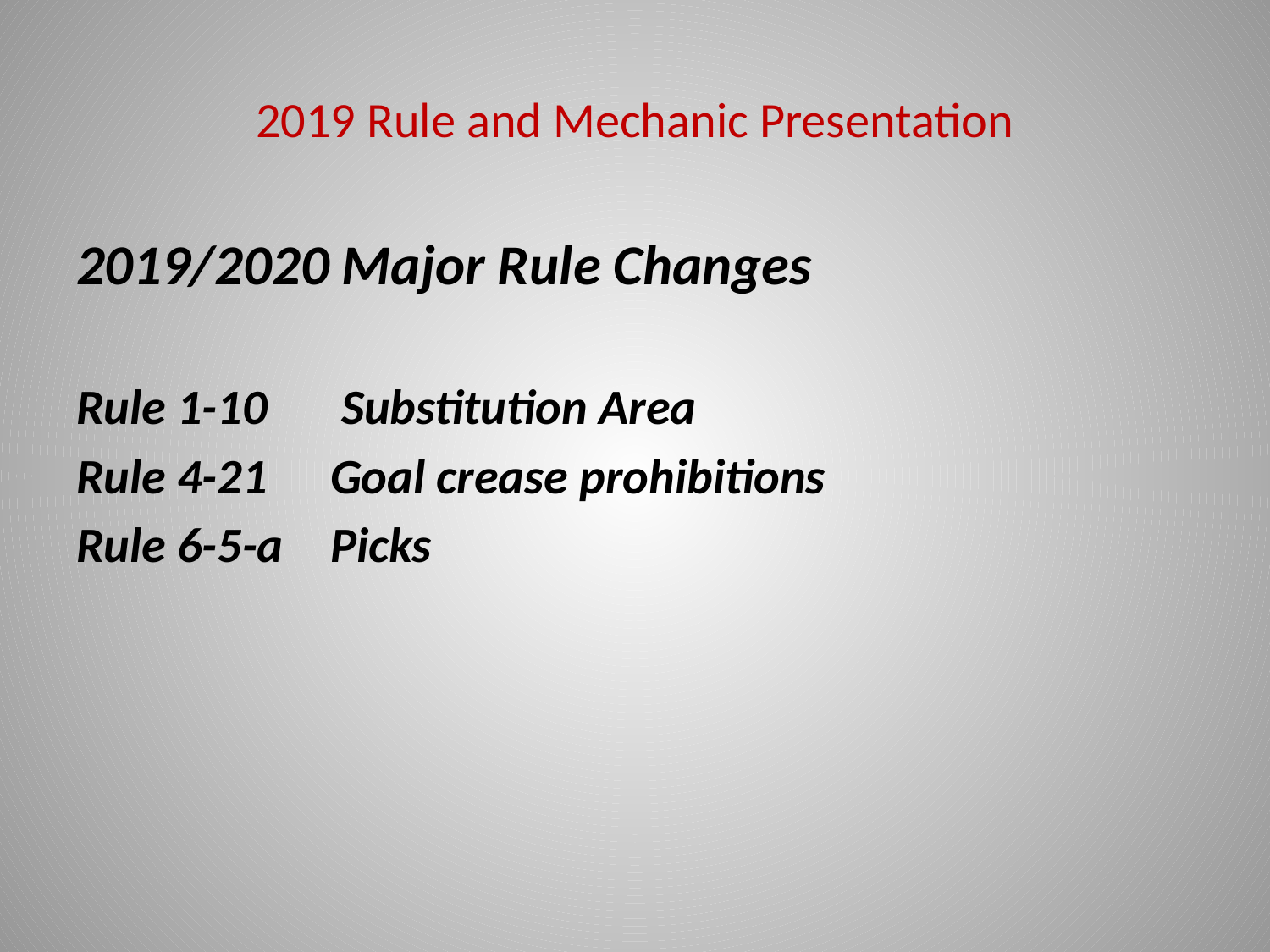

# 2019 Rule and Mechanic Presentation
2019/2020 Major Rule Changes

Rule 1-10	 Substitution Area
Rule 4-21 	Goal crease prohibitions
Rule 6-5-a 	Picks